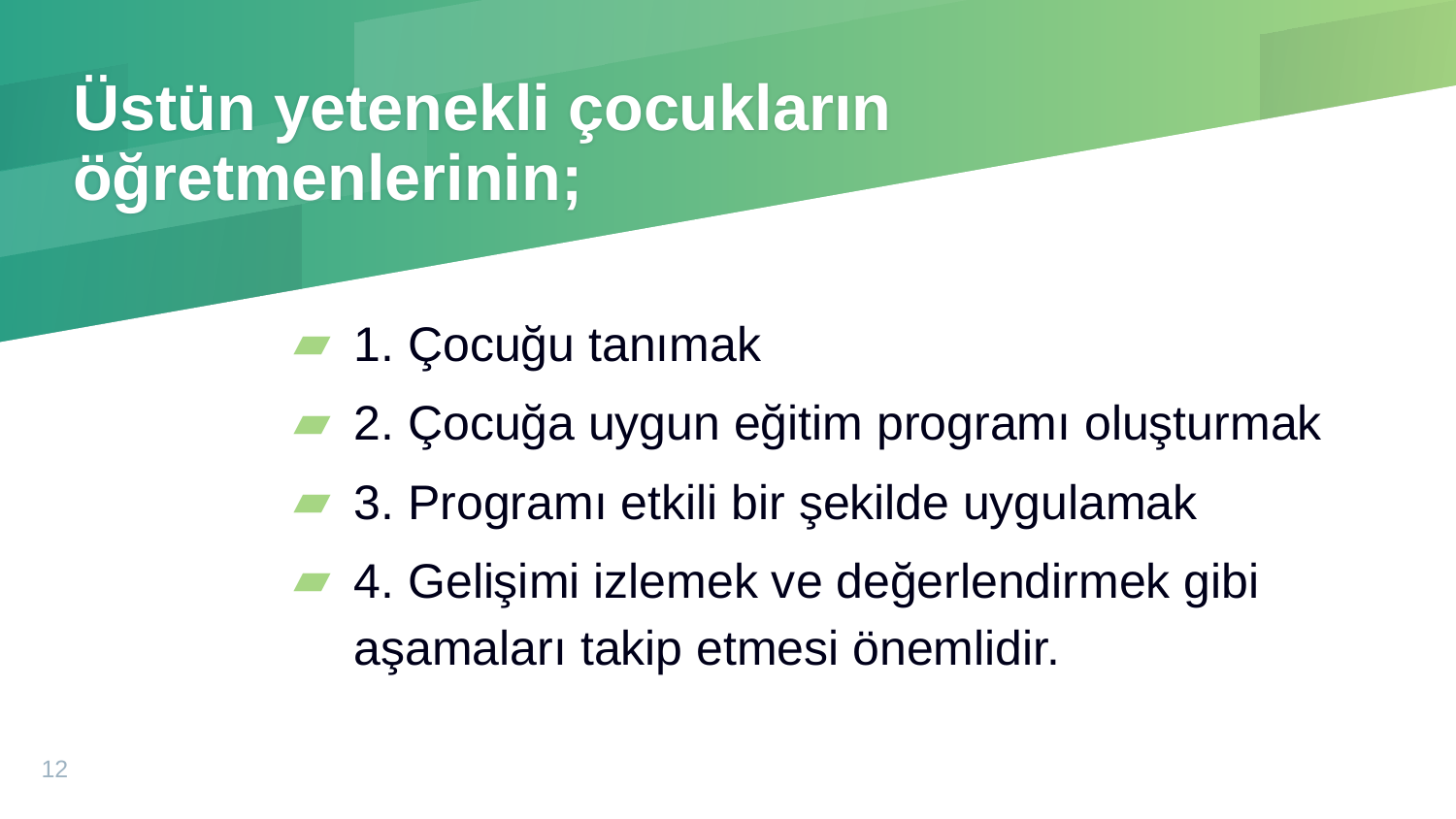

# Üstün yetenekli çocukların öğretmenlerinin;
1. Çocuğu tanımak
2. Çocuğa uygun eğitim programı oluşturmak
3. Programı etkili bir şekilde uygulamak
4. Gelişimi izlemek ve değerlendirmek gibi aşamaları takip etmesi önemlidir.

12